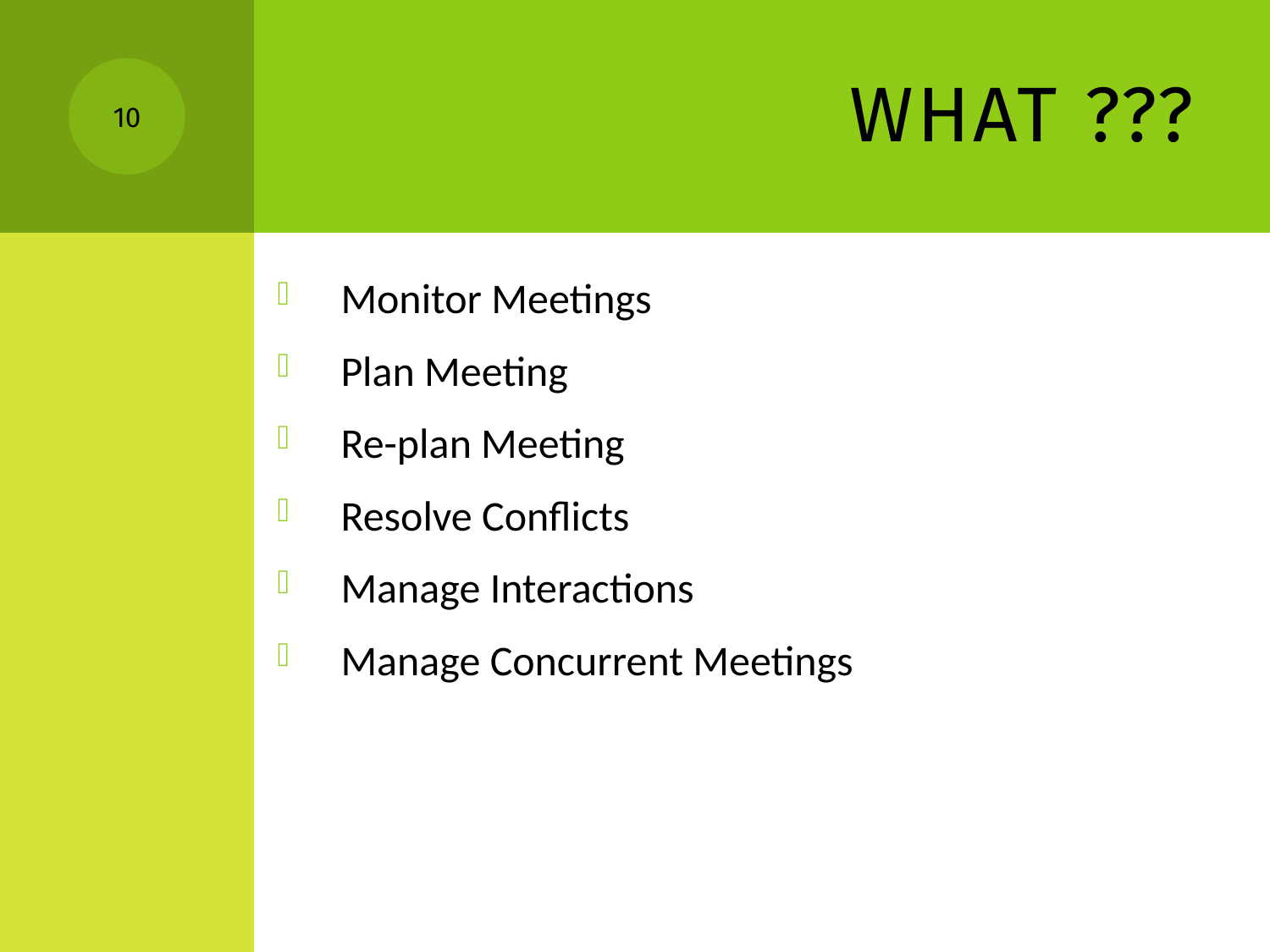

# What ???
10
Monitor Meetings
Plan Meeting
Re-plan Meeting
Resolve Conflicts
Manage Interactions
Manage Concurrent Meetings